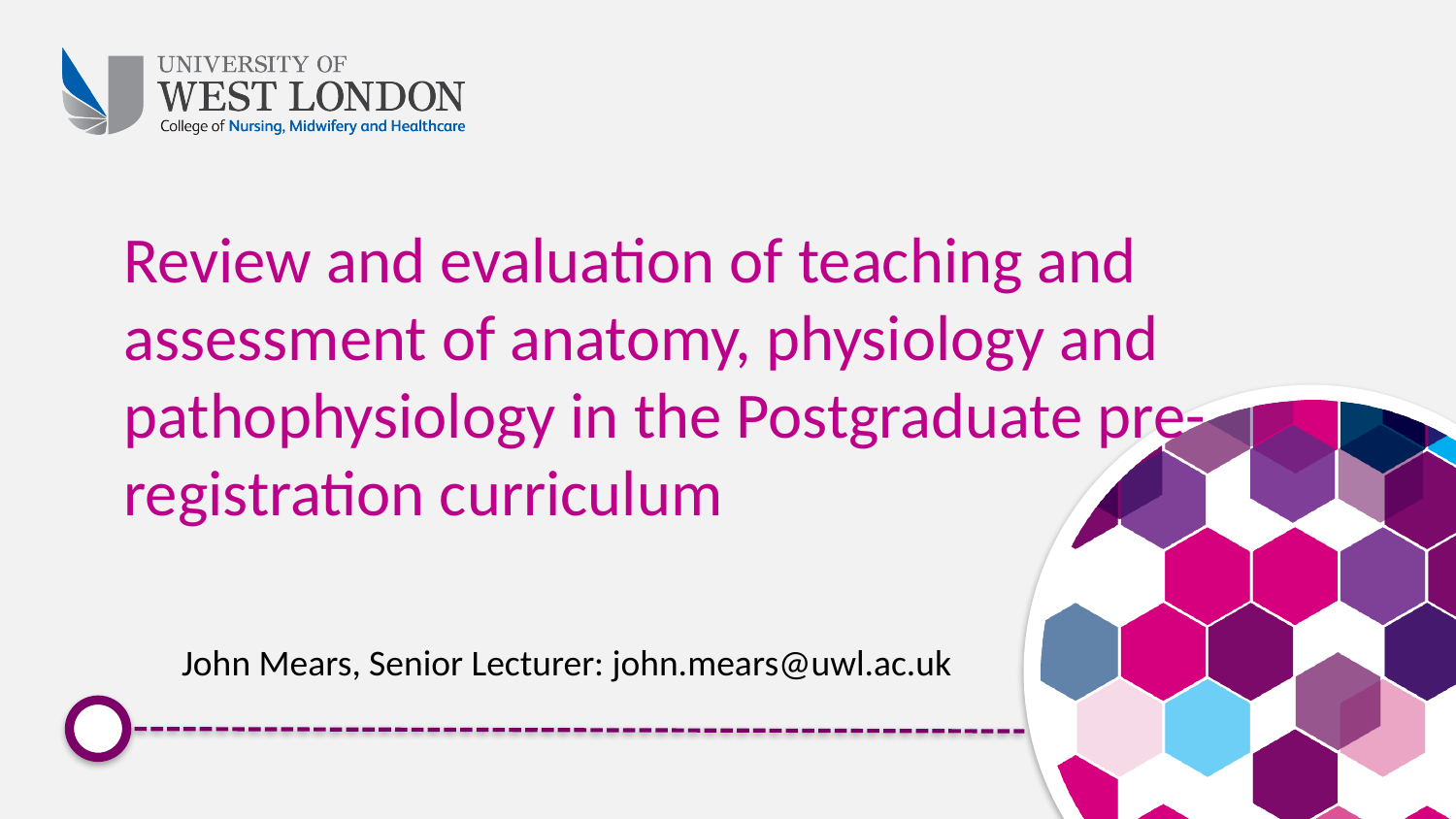

# Review and evaluation of teaching and assessment of anatomy, physiology and pathophysiology in the Postgraduate pre-registration curriculum
John Mears, Senior Lecturer: john.mears@uwl.ac.uk